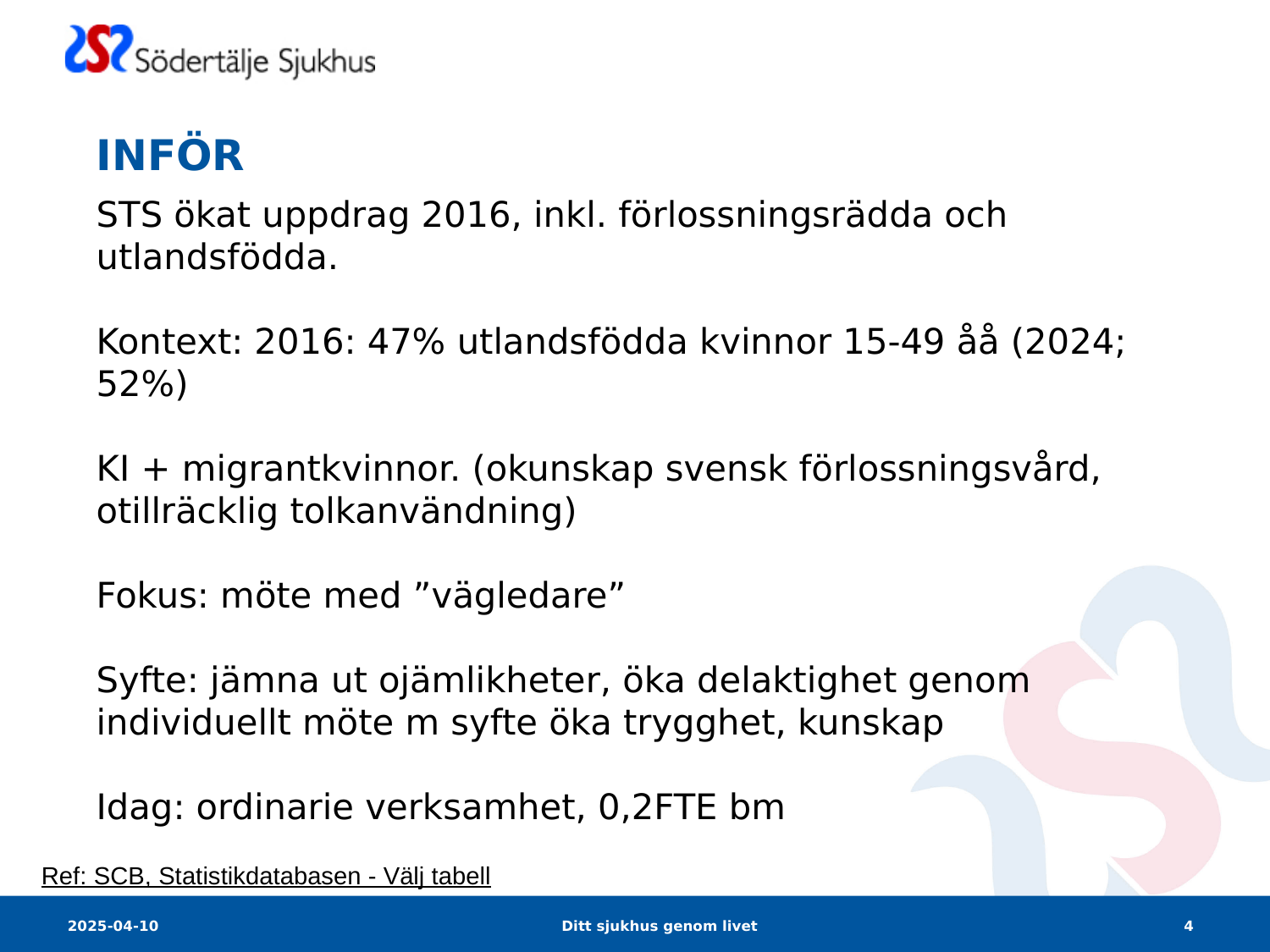

# INFÖR
STS ökat uppdrag 2016, inkl. förlossningsrädda och utlandsfödda.

Kontext: 2016: 47% utlandsfödda kvinnor 15-49 åå (2024; 52%)

KI + migrantkvinnor. (okunskap svensk förlossningsvård, otillräcklig tolkanvändning)

Fokus: möte med ”vägledare”

Syfte: jämna ut ojämlikheter, öka delaktighet genom individuellt möte m syfte öka trygghet, kunskap

Idag: ordinarie verksamhet, 0,2FTE bm
Ref: SCB, Statistikdatabasen - Välj tabell
2025-04-10
Ditt sjukhus genom livet
4